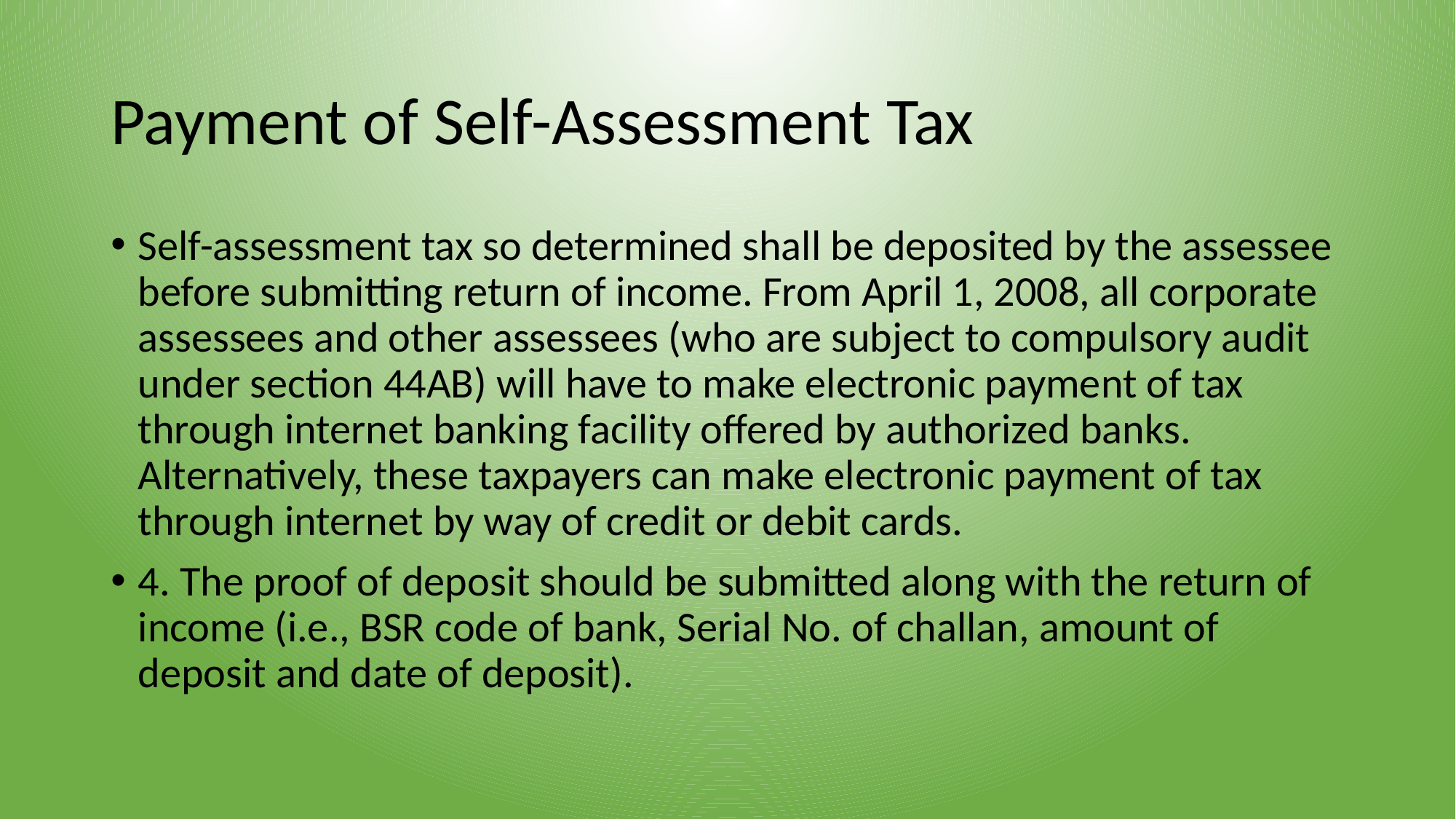

# Payment of Self-Assessment Tax
Self-assessment tax so determined shall be deposited by the assessee before submitting return of income. From April 1, 2008, all corporate assessees and other assessees (who are subject to compulsory audit under section 44AB) will have to make electronic payment of tax through internet banking facility offered by authorized banks. Alternatively, these taxpayers can make electronic payment of tax through internet by way of credit or debit cards.
4. The proof of deposit should be submitted along with the return of income (i.e., BSR code of bank, Serial No. of challan, amount of deposit and date of deposit).